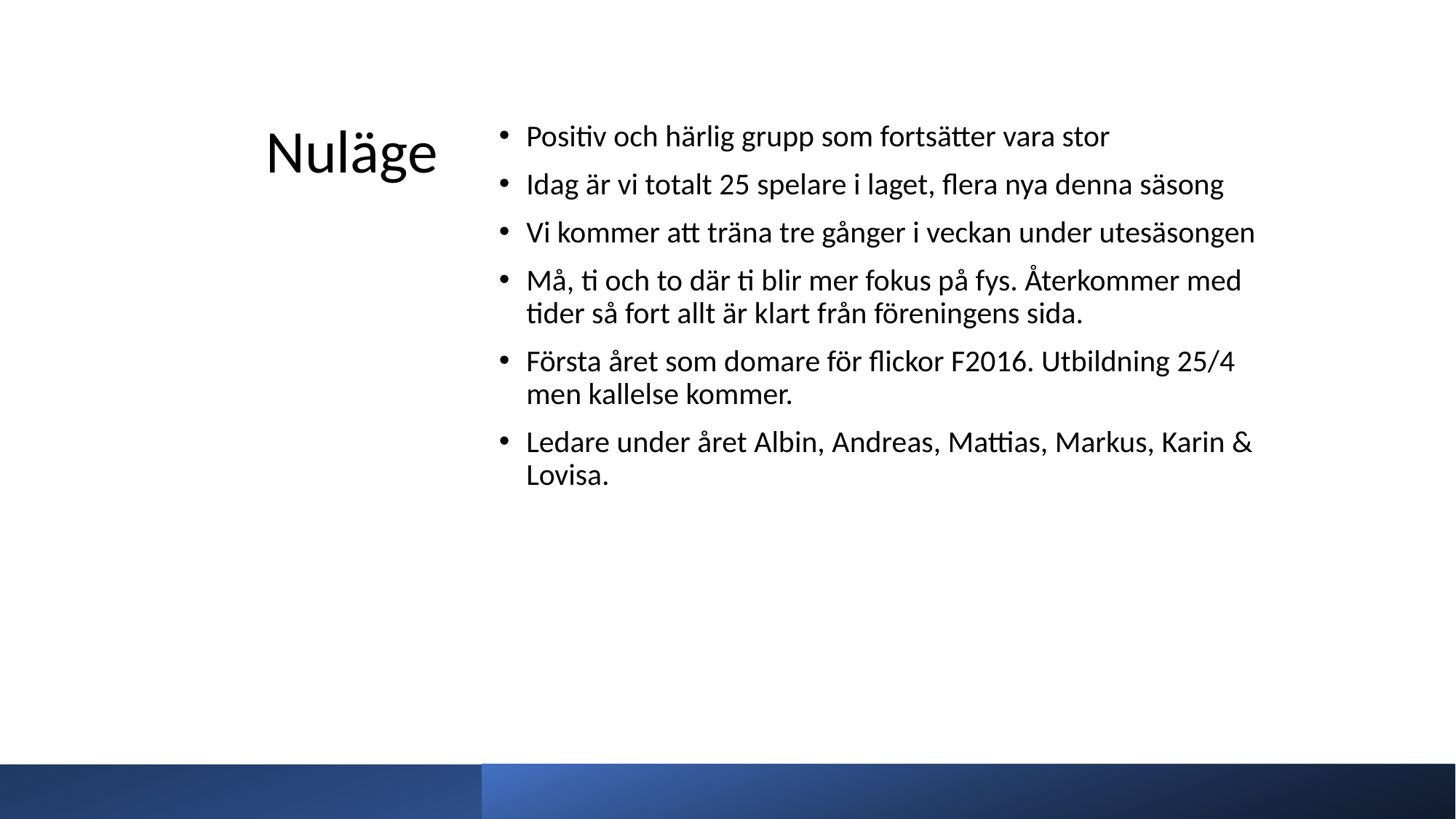

# Nuläge
Positiv och härlig grupp som fortsätter vara stor
Idag är vi totalt 25 spelare i laget, flera nya denna säsong
Vi kommer att träna tre gånger i veckan under utesäsongen
Må, ti och to där ti blir mer fokus på fys. Återkommer med tider så fort allt är klart från föreningens sida.
Första året som domare för flickor F2016. Utbildning 25/4 men kallelse kommer.
Ledare under året Albin, Andreas, Mattias, Markus, Karin & Lovisa.